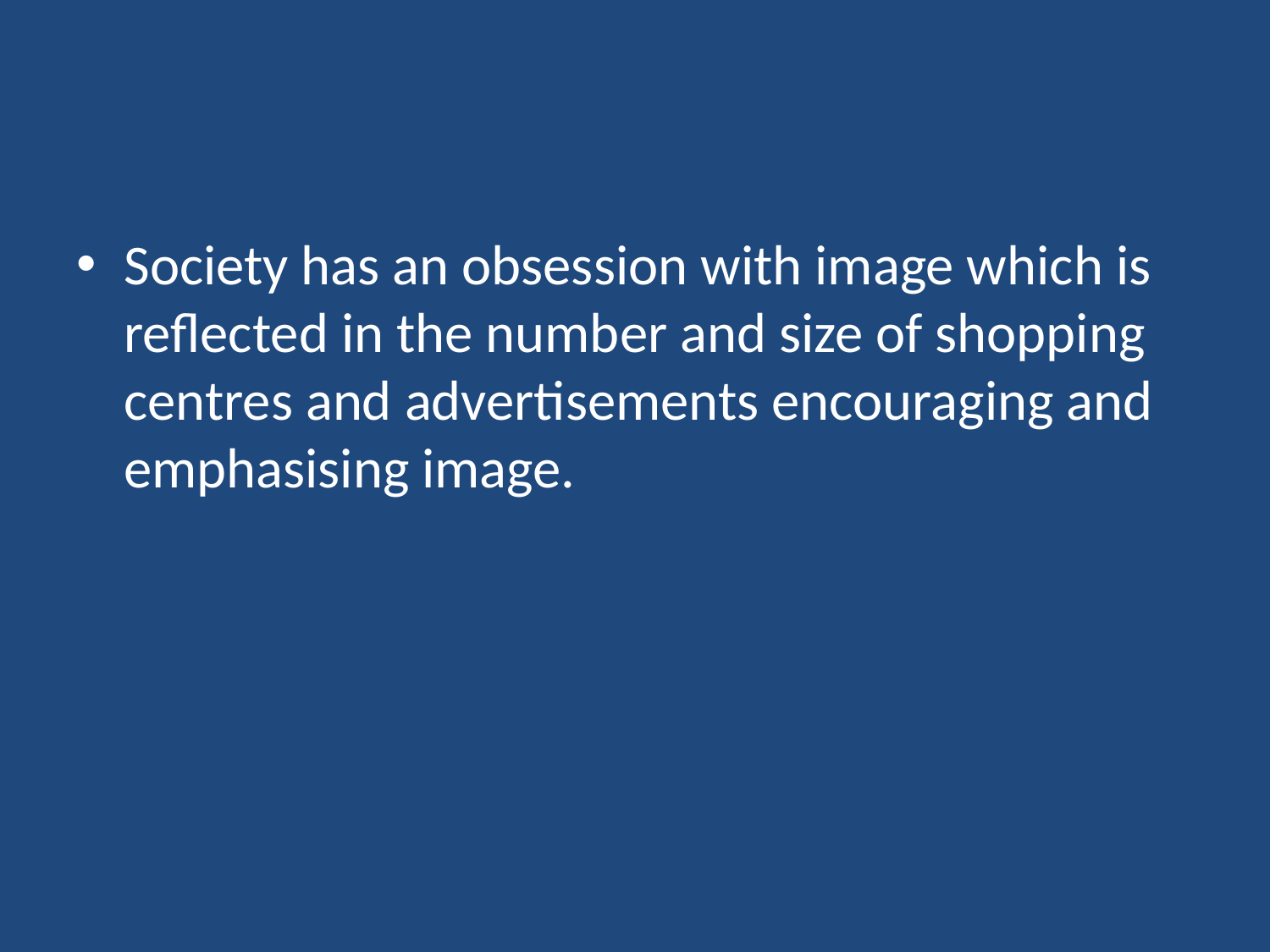

#
Society has an obsession with image which is reflected in the number and size of shopping centres and advertisements encouraging and emphasising image.